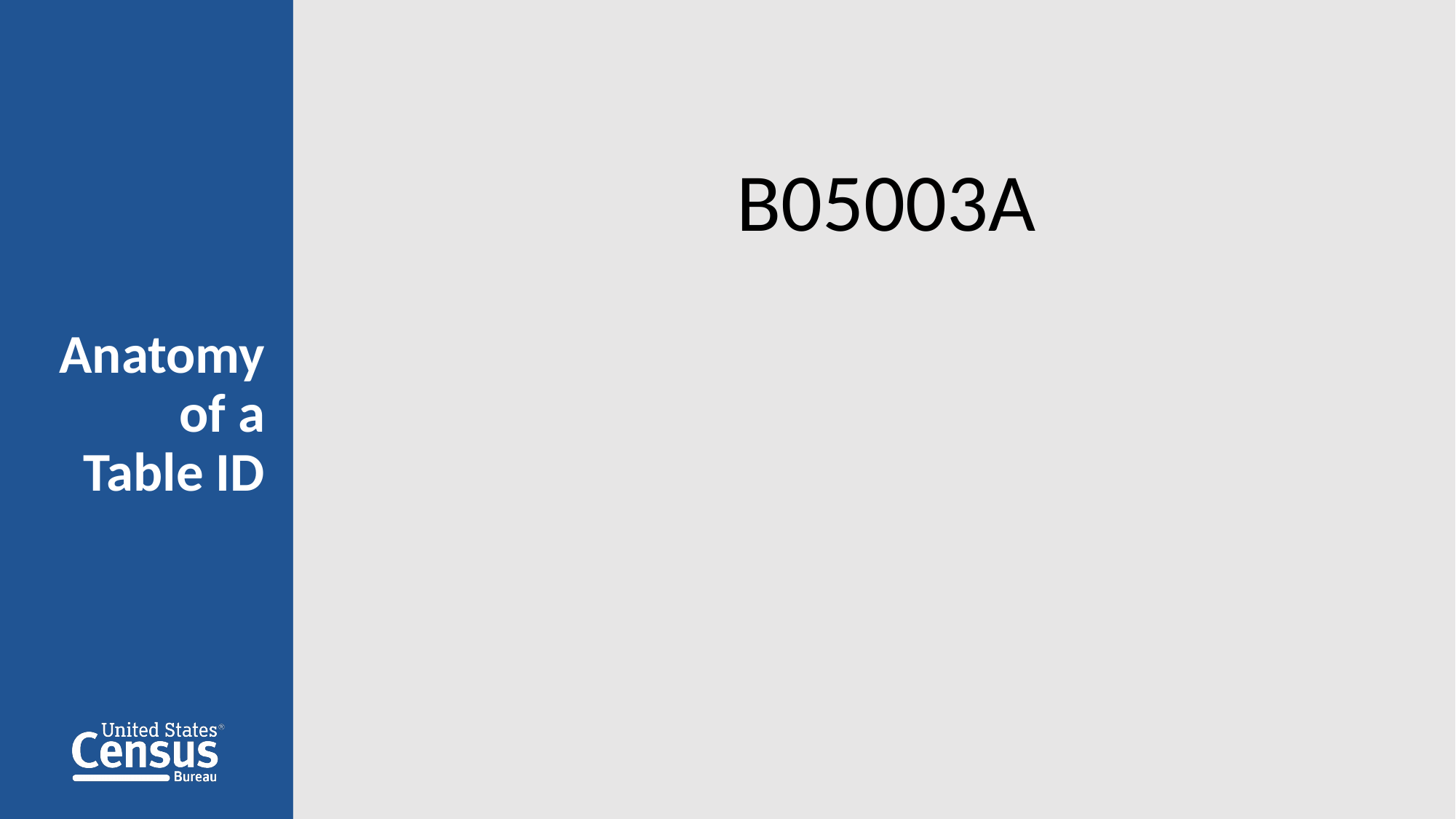

B05003A

Anatomy of a
 Table ID
14